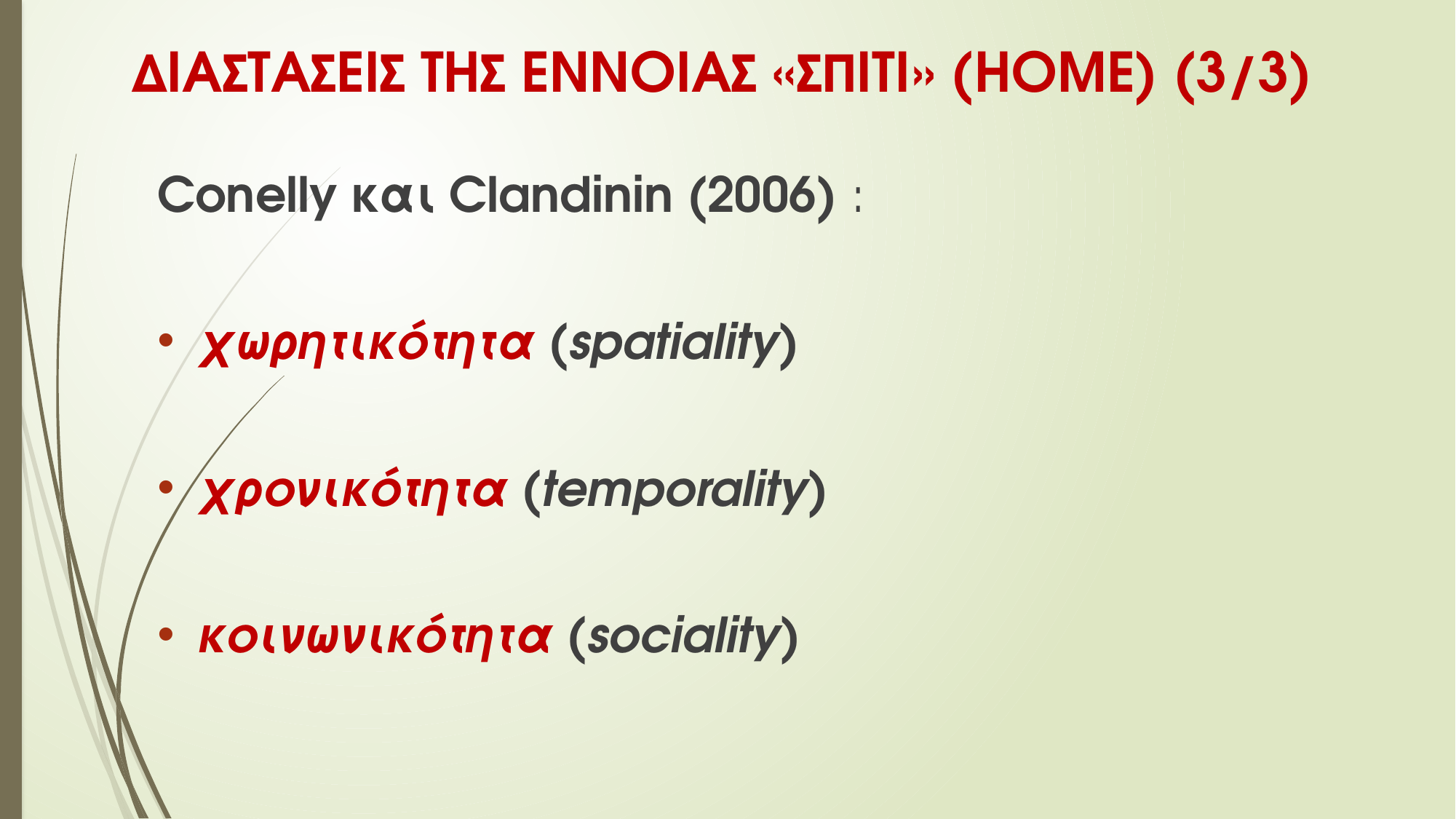

# ΔΙΑΣΤΑΣΕΙΣ ΤΗΣ ΕΝΝΟΙΑΣ «ΣΠΙΤΙ» (HOME) (3/3)

Conelly και Clandinin (2006) :

χωρητικότητα (spatiality)

χρονικότητα (temporality)

κοινωνικότητα (sociality)